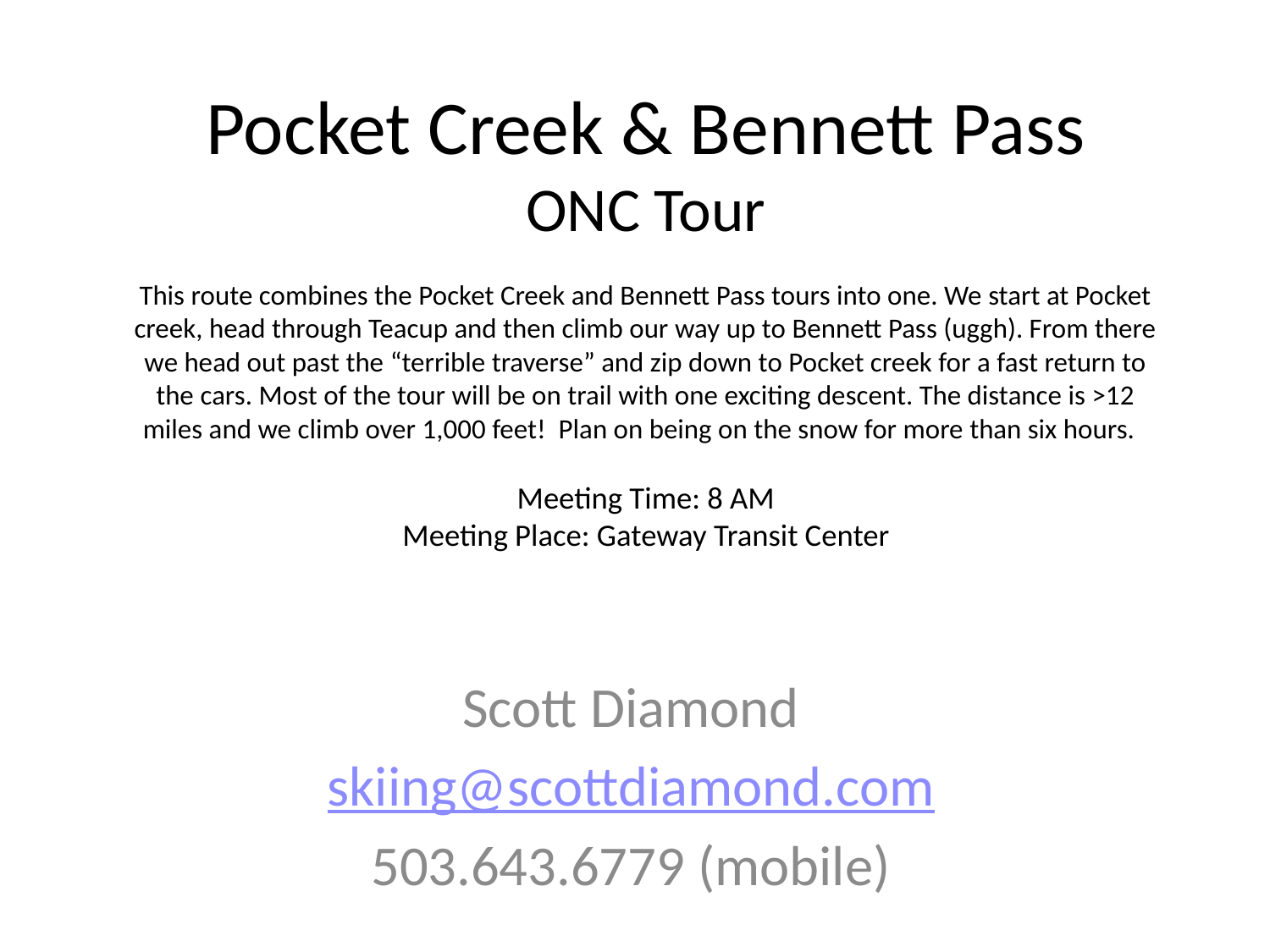

# Pocket Creek & Bennett Pass ONC Tour This route combines the Pocket Creek and Bennett Pass tours into one. We start at Pocket creek, head through Teacup and then climb our way up to Bennett Pass (uggh). From there we head out past the “terrible traverse” and zip down to Pocket creek for a fast return to the cars. Most of the tour will be on trail with one exciting descent. The distance is >12 miles and we climb over 1,000 feet!  Plan on being on the snow for more than six hours. Meeting Time: 8 AM Meeting Place: Gateway Transit Center
Scott Diamond
skiing@scottdiamond.com
503.643.6779 (mobile)